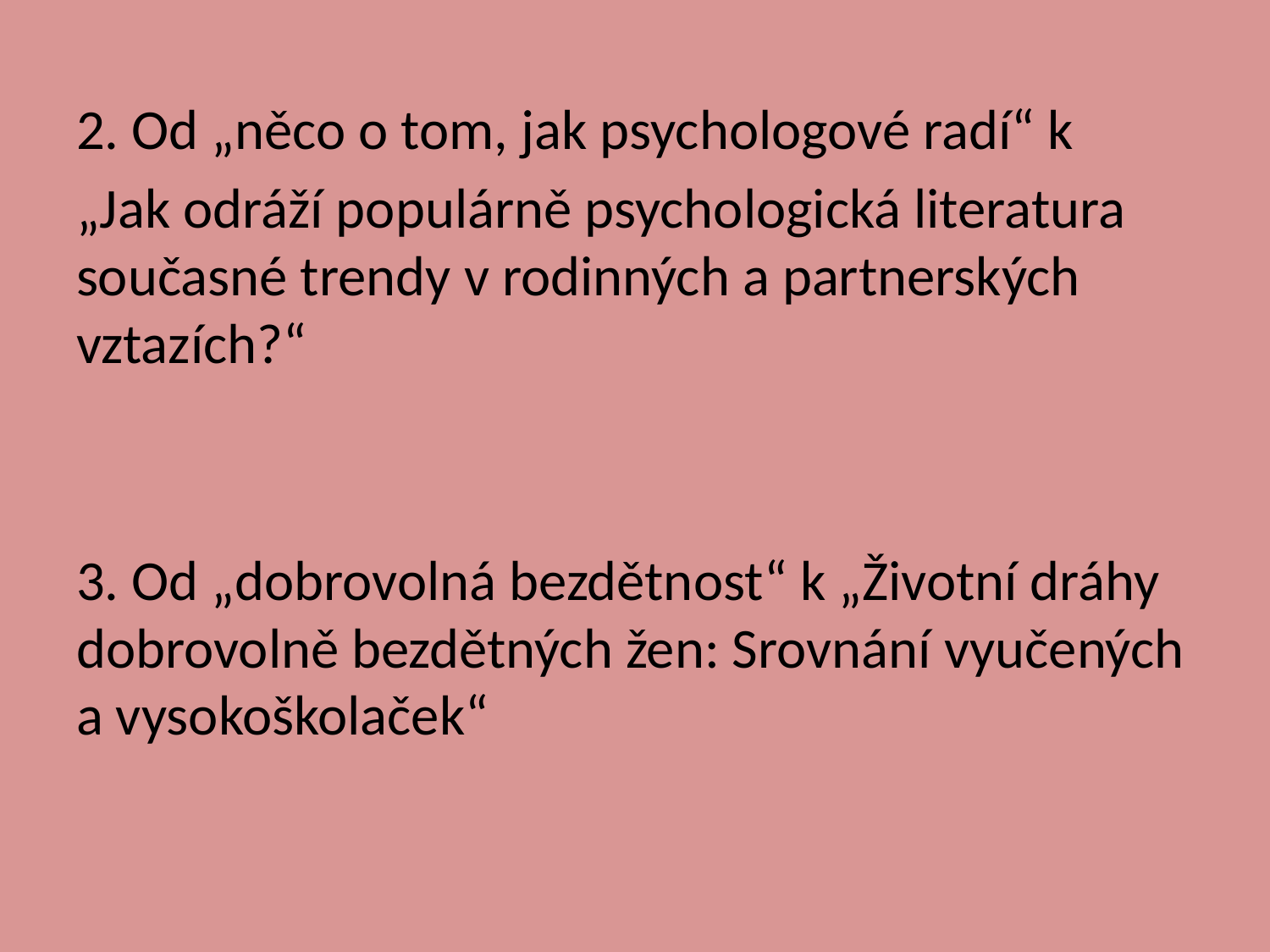

2. Od „něco o tom, jak psychologové radí“ k
„Jak odráží populárně psychologická literatura současné trendy v rodinných a partnerských vztazích?“

3. Od „dobrovolná bezdětnost“ k „Životní dráhy dobrovolně bezdětných žen: Srovnání vyučených a vysokoškolaček“